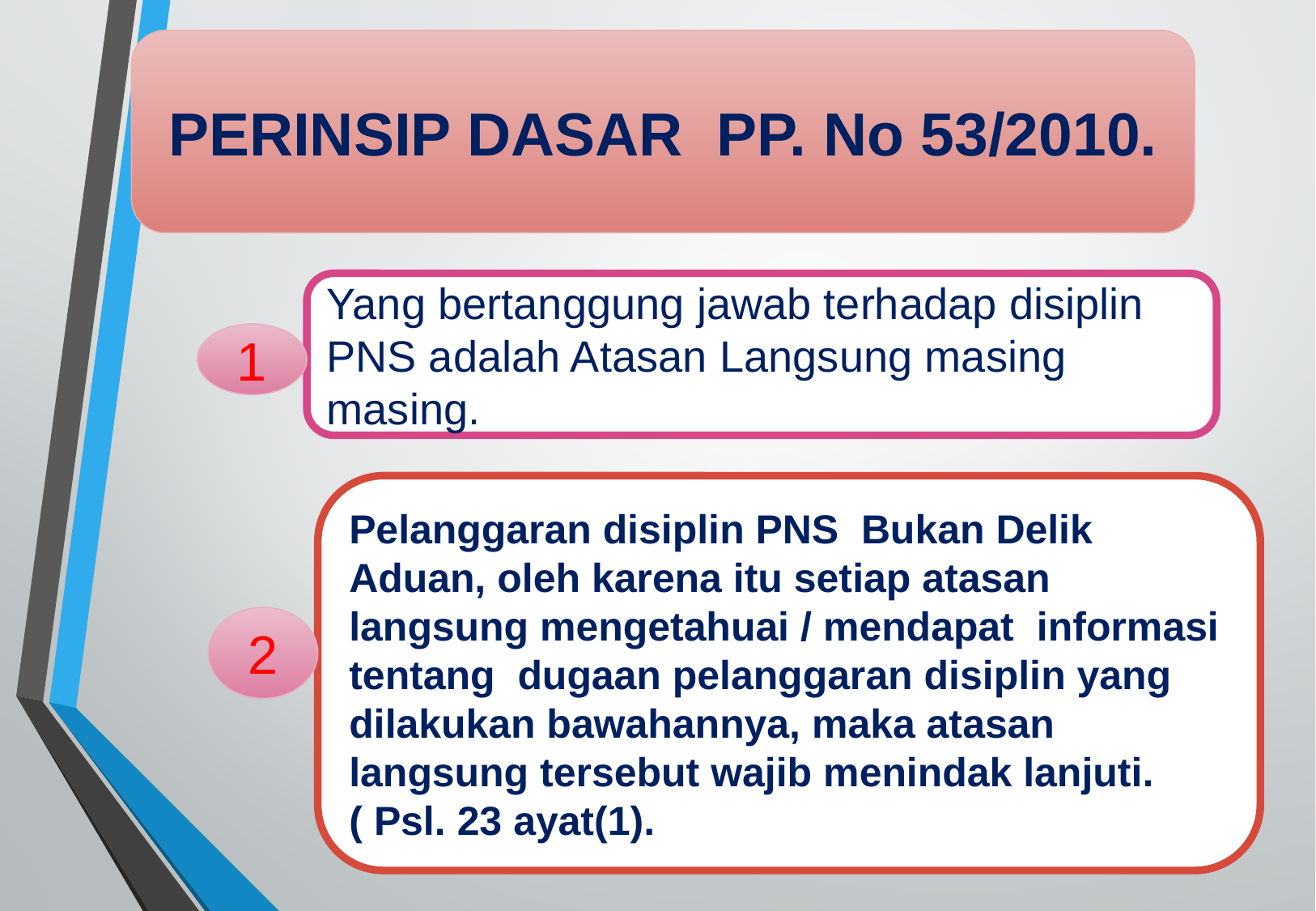

PERINSIP DASAR  PP. No 53/2010.
Yang bertanggung jawab terhadap disiplin PNS adalah Atasan Langsung masing masing.
1
Pelanggaran disiplin PNS  Bukan Delik Aduan, oleh karena itu setiap atasan langsung mengetahuai / mendapat  informasi tentang  dugaan pelanggaran disiplin yang dilakukan bawahannya, maka atasan langsung tersebut wajib menindak lanjuti.( Psl. 23 ayat(1).
2